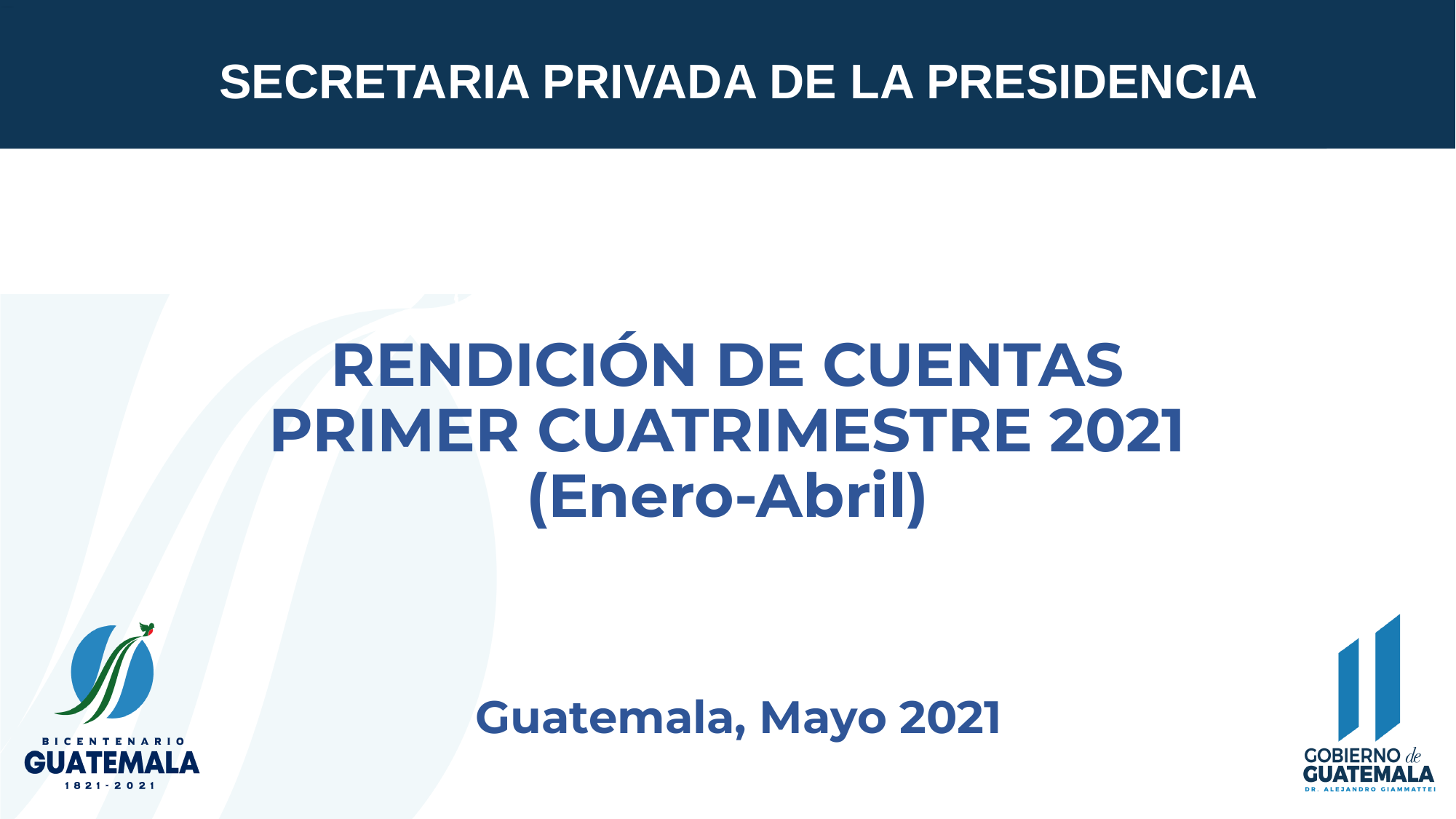

# SECRETARIA PRIVADA DE LA PRESIDENCIA

RENDICIÓN DE CUENTAS
PRIMER CUATRIMESTRE 2021
(Enero-Abril)

Guatemala, Mayo 2021